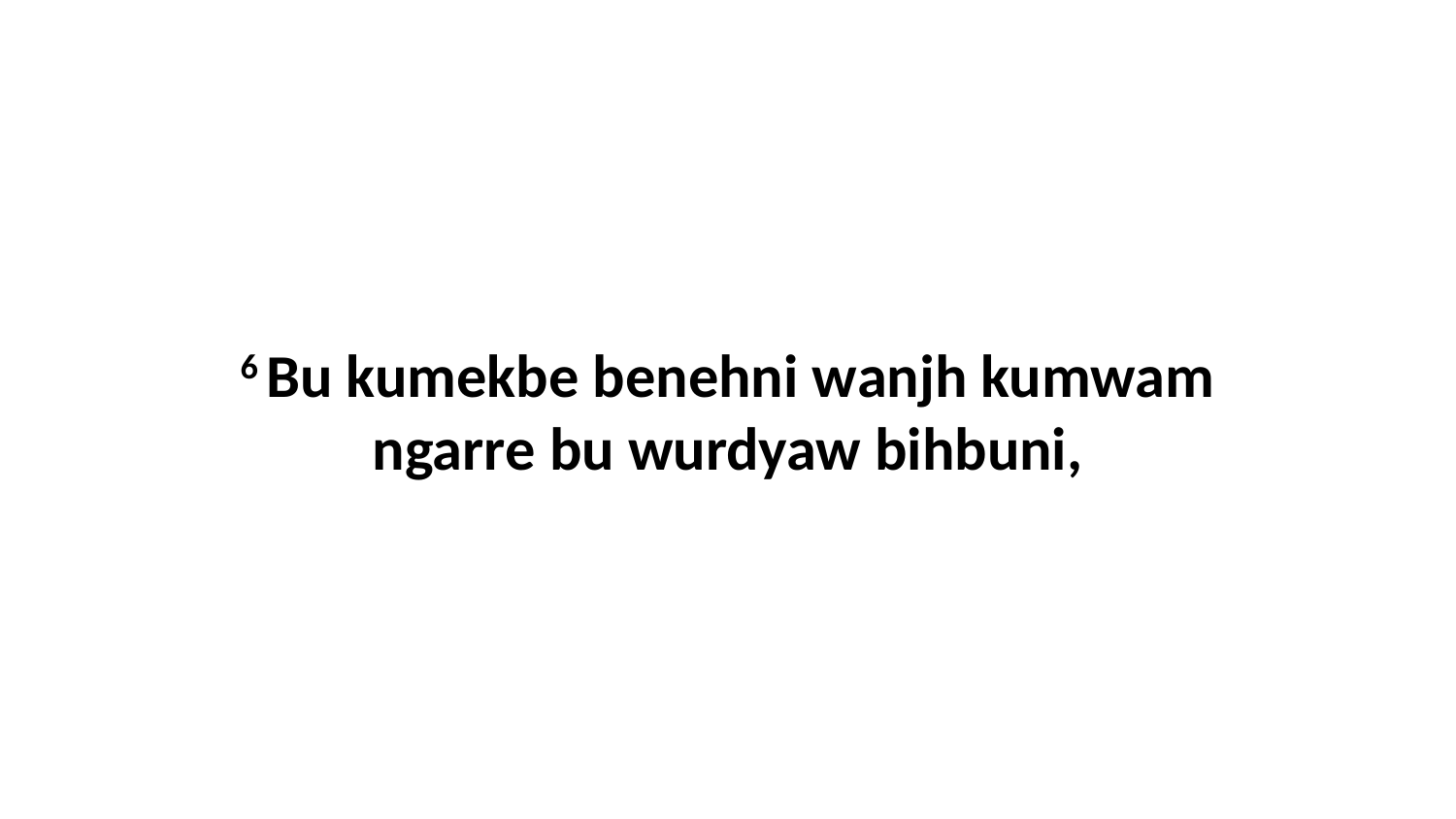

6 Bu kumekbe benehni wanjh kumwam ngarre bu wurdyaw bihbuni,